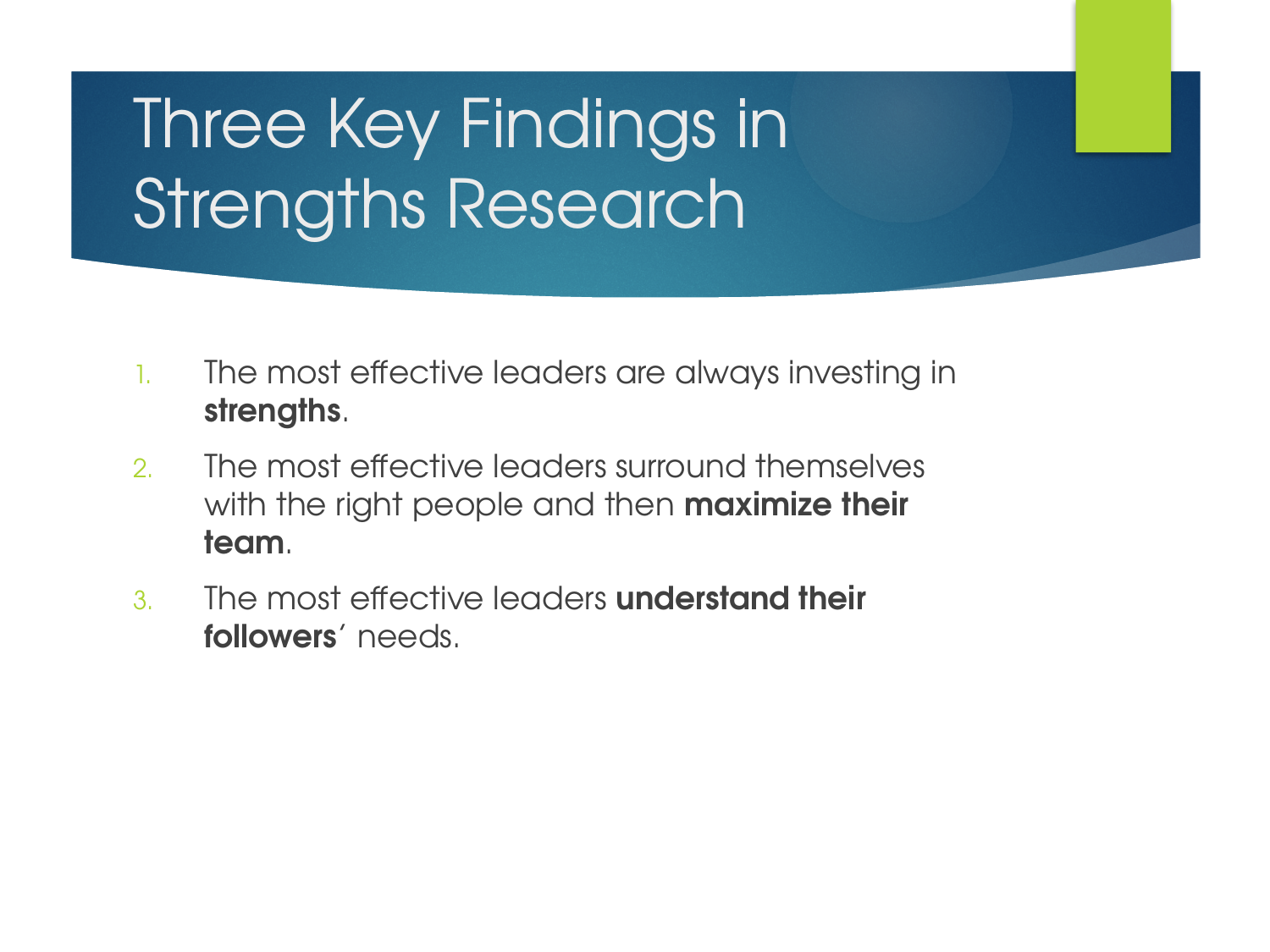

# Three Key Findings in Strengths Research
The most effective leaders are always investing in strengths.
The most effective leaders surround themselves with the right people and then maximize their team.
The most effective leaders understand their followers’ needs.